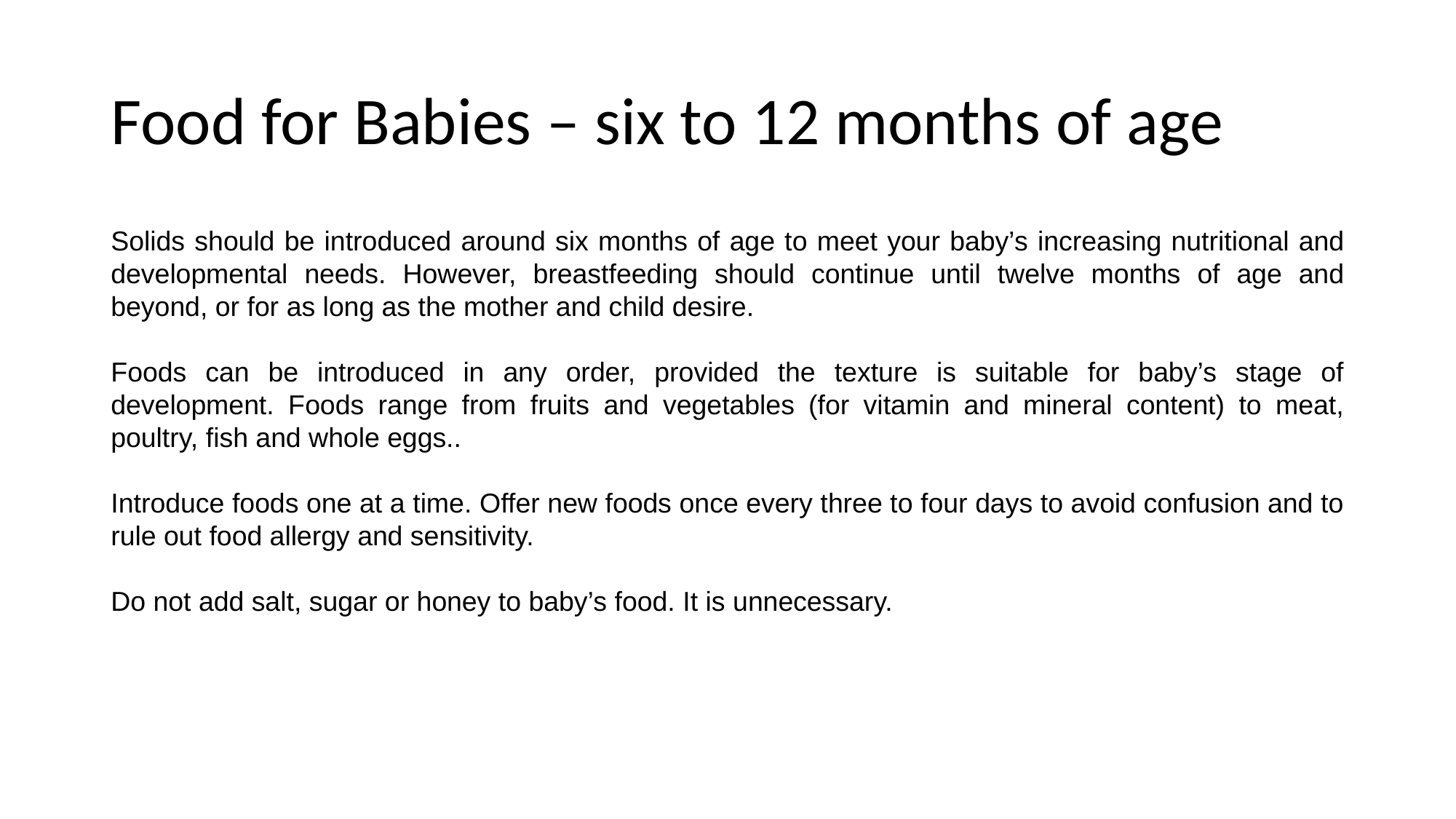

# Food for Babies – six to 12 months of age
Solids should be introduced around six months of age to meet your baby’s increasing nutritional and developmental needs. However, breastfeeding should continue until twelve months of age and beyond, or for as long as the mother and child desire.

Foods can be introduced in any order, provided the texture is suitable for baby’s stage of development. Foods range from fruits and vegetables (for vitamin and mineral content) to meat, poultry, fish and whole eggs..

Introduce foods one at a time. Offer new foods once every three to four days to avoid confusion and to rule out food allergy and sensitivity.

Do not add salt, sugar or honey to baby’s food. It is unnecessary.